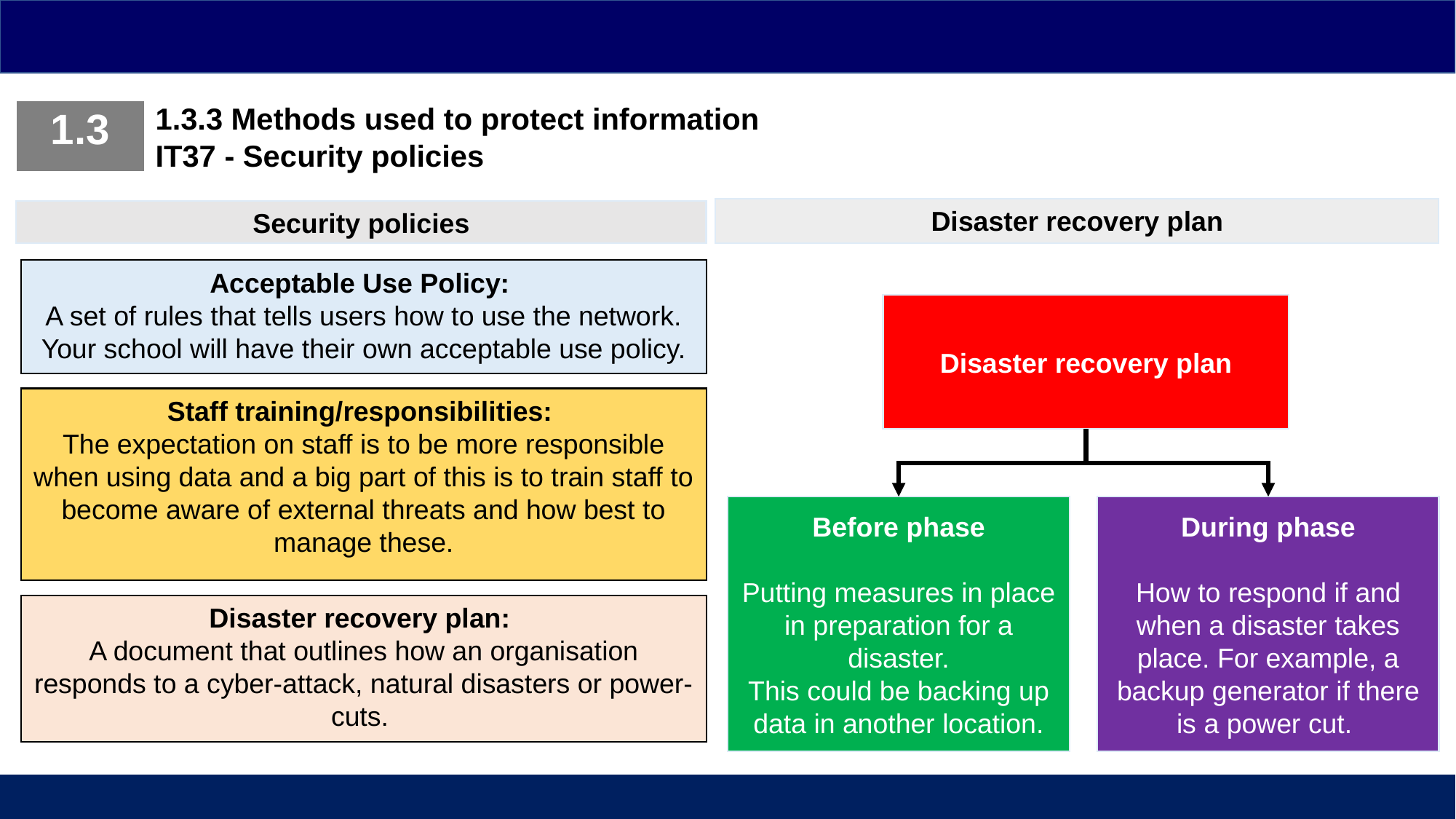

1.3.3 Methods used to protect information
IT37 - Security policies
| 1.3 |
| --- |
Disaster recovery plan
Security policies
Acceptable Use Policy:
A set of rules that tells users how to use the network. Your school will have their own acceptable use policy.
Disaster recovery plan
Staff training/responsibilities:
The expectation on staff is to be more responsible when using data and a big part of this is to train staff to become aware of external threats and how best to manage these.
Before phase

Putting measures in place in preparation for a disaster.
This could be backing up data in another location.
During phase

How to respond if and when a disaster takes place. For example, a backup generator if there is a power cut.
Disaster recovery plan:
A document that outlines how an organisation responds to a cyber-attack, natural disasters or power-cuts.
|  |  |  |
| --- | --- | --- |
60